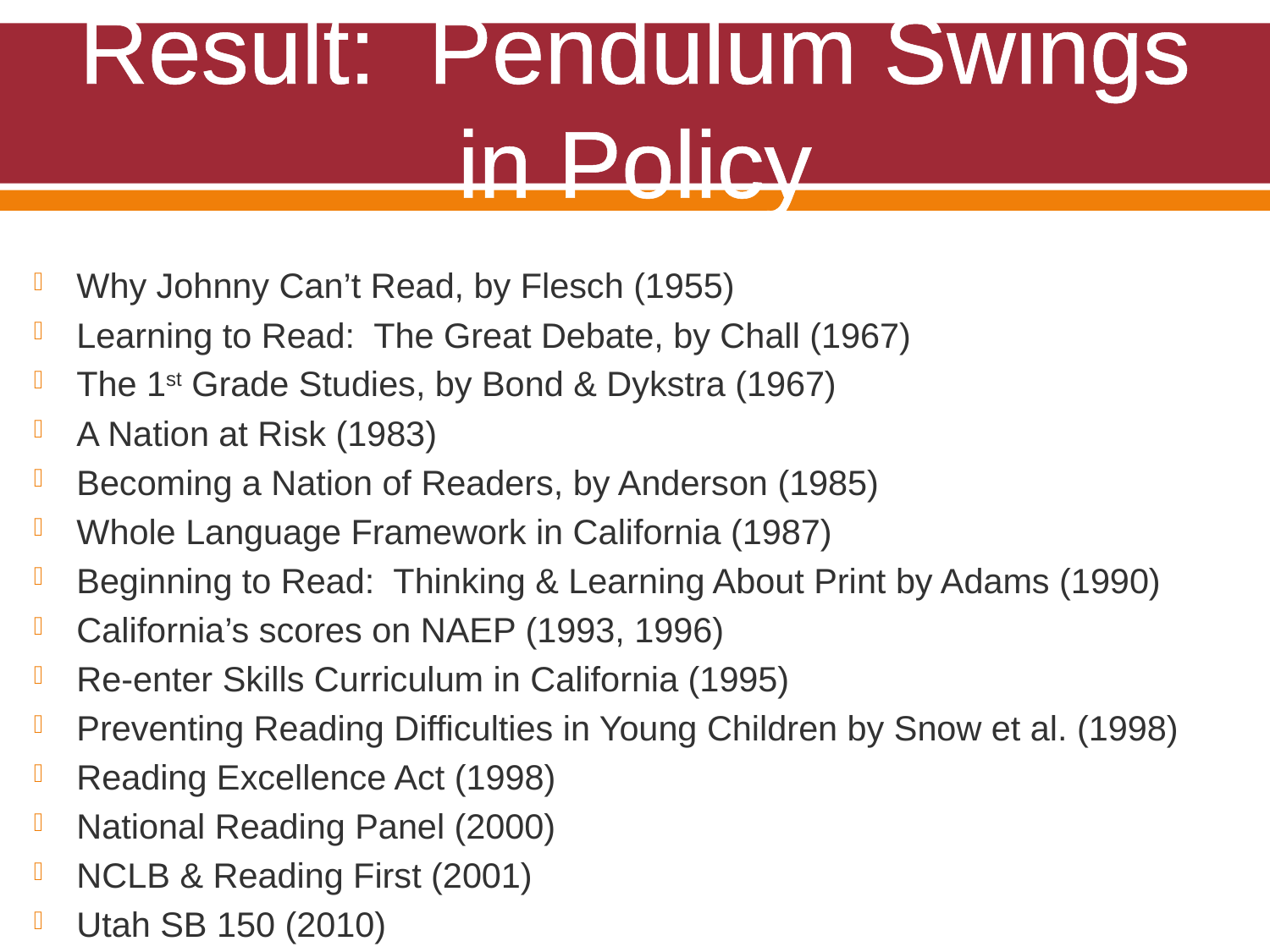

# Result:  Pendulum Swings in Policy
Why Johnny Can’t Read, by Flesch (1955)
Learning to Read:  The Great Debate, by Chall (1967)
The 1st Grade Studies, by Bond & Dykstra (1967)
A Nation at Risk (1983)
Becoming a Nation of Readers, by Anderson (1985)
Whole Language Framework in California (1987)
Beginning to Read:  Thinking & Learning About Print by Adams (1990)
California’s scores on NAEP (1993, 1996)
Re-enter Skills Curriculum in California (1995)
Preventing Reading Difficulties in Young Children by Snow et al. (1998)
Reading Excellence Act (1998)
National Reading Panel (2000)
NCLB & Reading First (2001)
Utah SB 150 (2010)